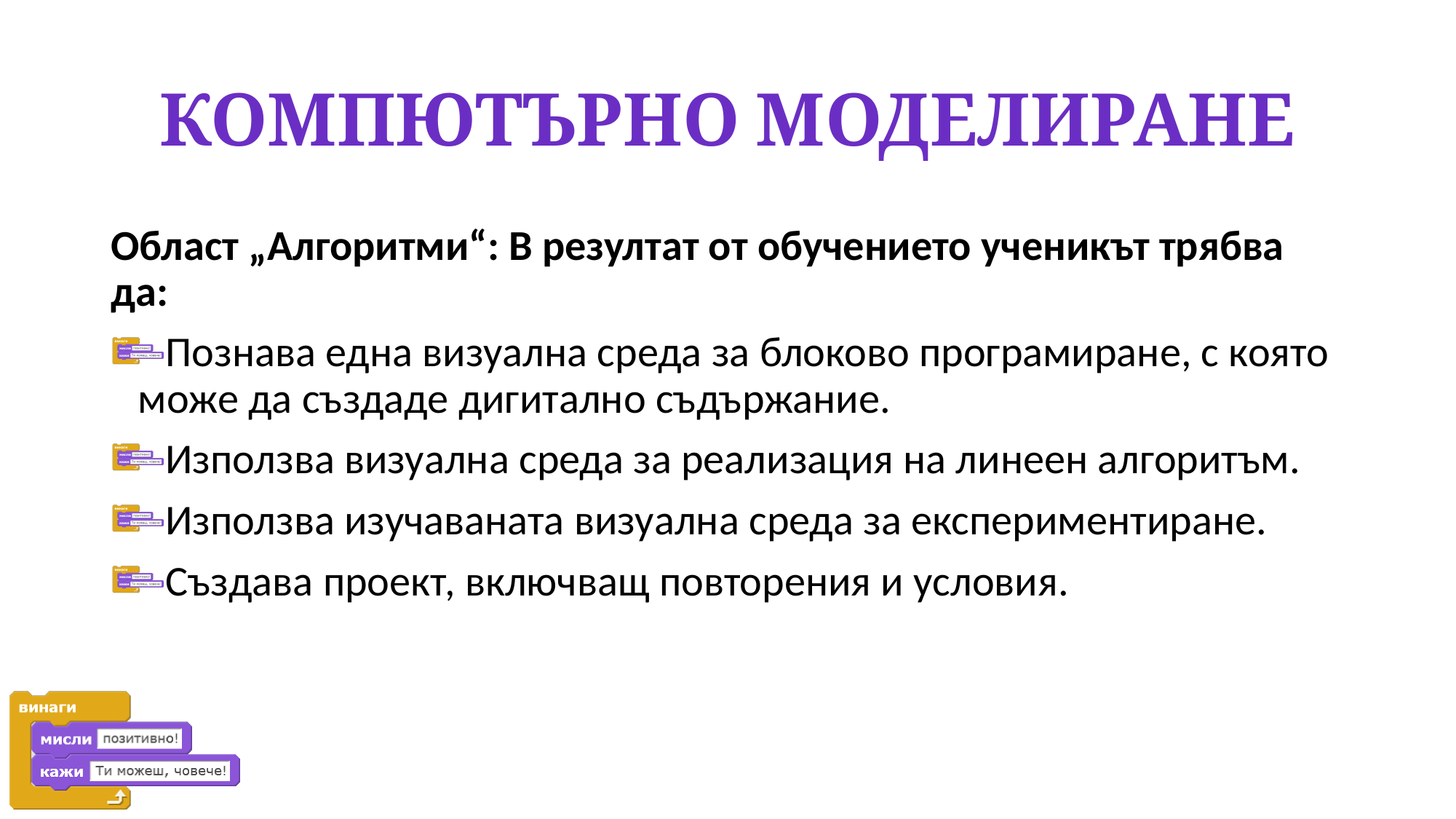

# Компютърно моделиране
Област „Алгоритми“: В резултат от обучението ученикът трябва да:
Познава една визуална среда за блоково програмиране, с която може да създаде дигитално съдържание.
Използва визуална среда за реализация на линеен алгоритъм.
Използва изучаваната визуална среда за експериментиране.
Създава проект, включващ повторения и условия.